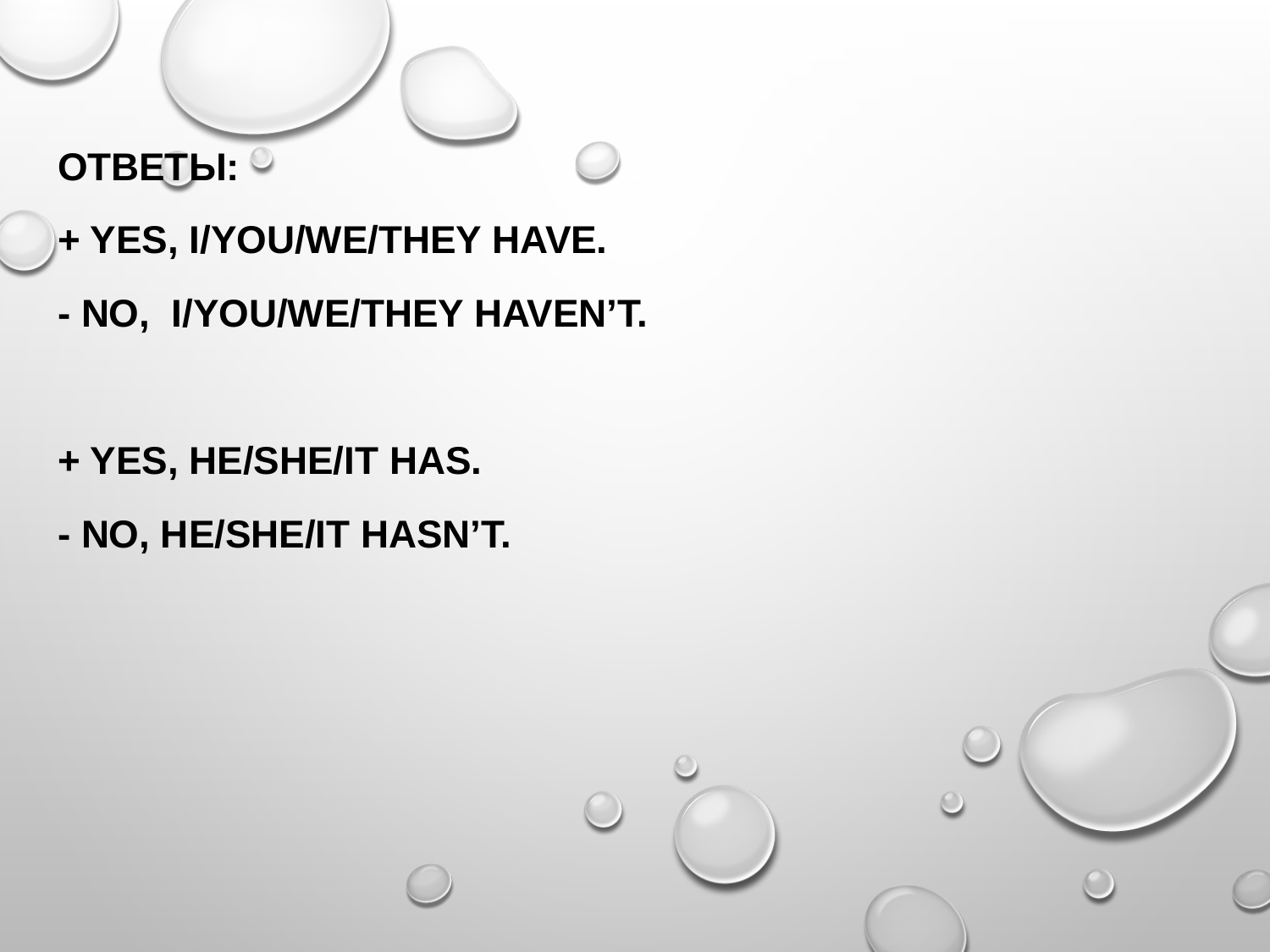

Ответы:
+ Yes, I/you/we/they have.
- No,  I/you/we/they haven’t.

+ Yes, he/she/it has.
- No, he/she/it hasn’t.